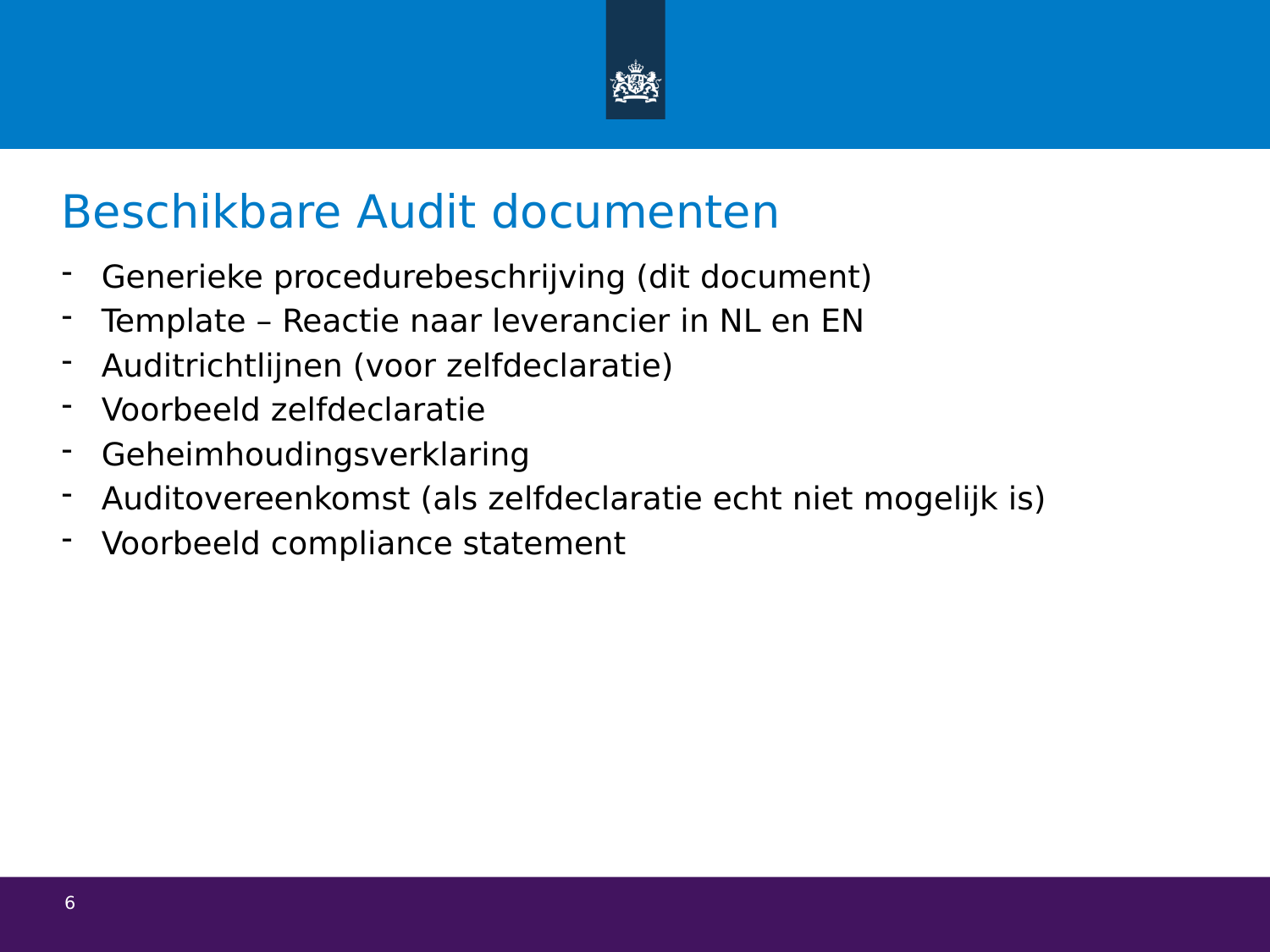

# Beschikbare Audit documenten
Generieke procedurebeschrijving (dit document)
Template – Reactie naar leverancier in NL en EN
Auditrichtlijnen (voor zelfdeclaratie)
Voorbeeld zelfdeclaratie
Geheimhoudingsverklaring
Auditovereenkomst (als zelfdeclaratie echt niet mogelijk is)
Voorbeeld compliance statement
6